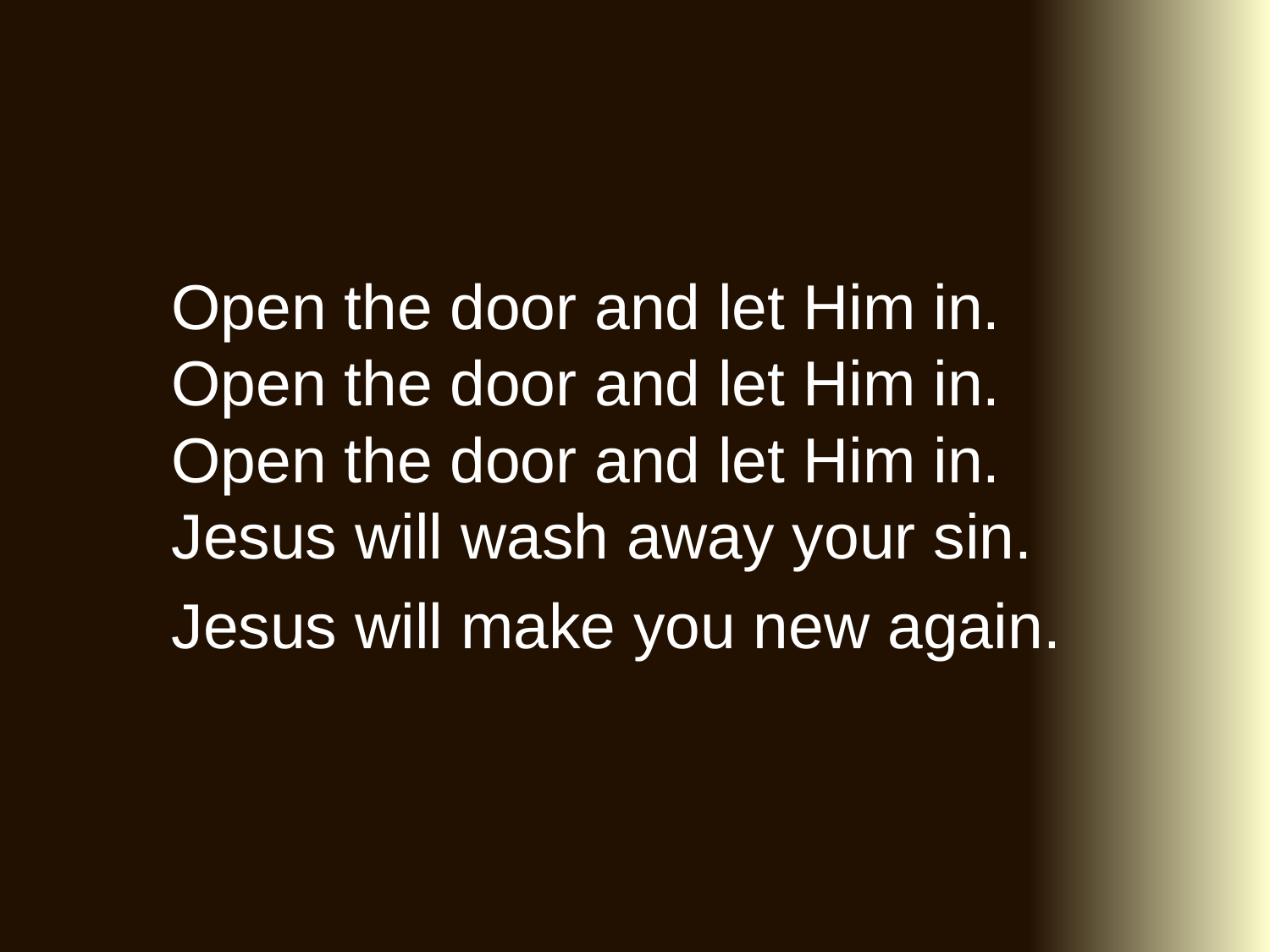

# Open the door and let Him in. Open the door and let Him in. Open the door and let Him in. Jesus will wash away your sin. Jesus will make you new again.